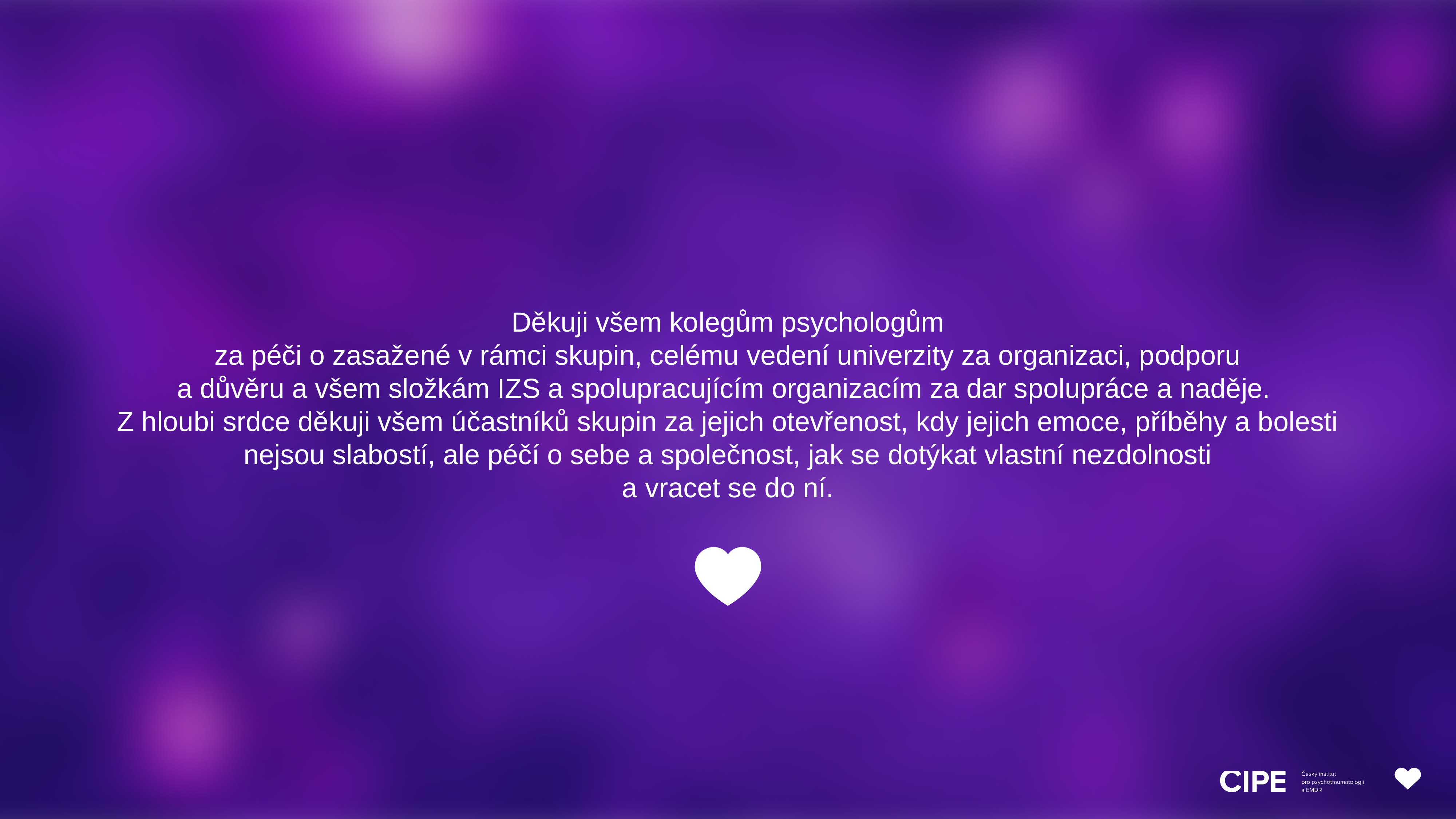

# Děkuji všem kolegům psychologům
za péči o zasažené v rámci skupin, celému vedení univerzity za organizaci, podporu
a důvěru a všem složkám IZS a spolupracujícím organizacím za dar spolupráce a naděje.
Z hloubi srdce děkuji všem účastníků skupin za jejich otevřenost, kdy jejich emoce, příběhy a bolesti nejsou slabostí, ale péčí o sebe a společnost, jak se dotýkat vlastní nezdolnosti
a vracet se do ní.

17